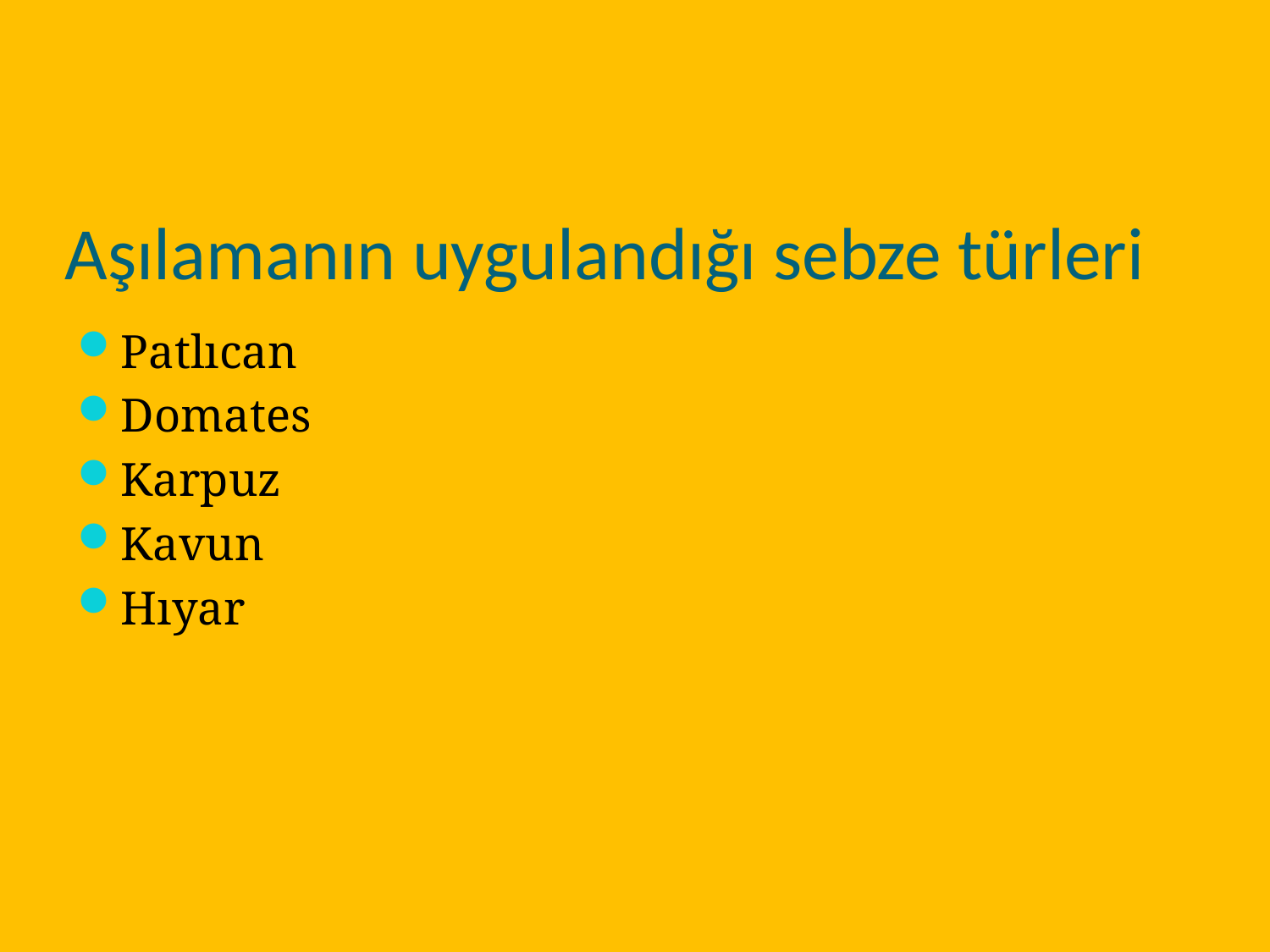

# Aşılamanın uygulandığı sebze türleri
Patlıcan
Domates
Karpuz
Kavun
Hıyar